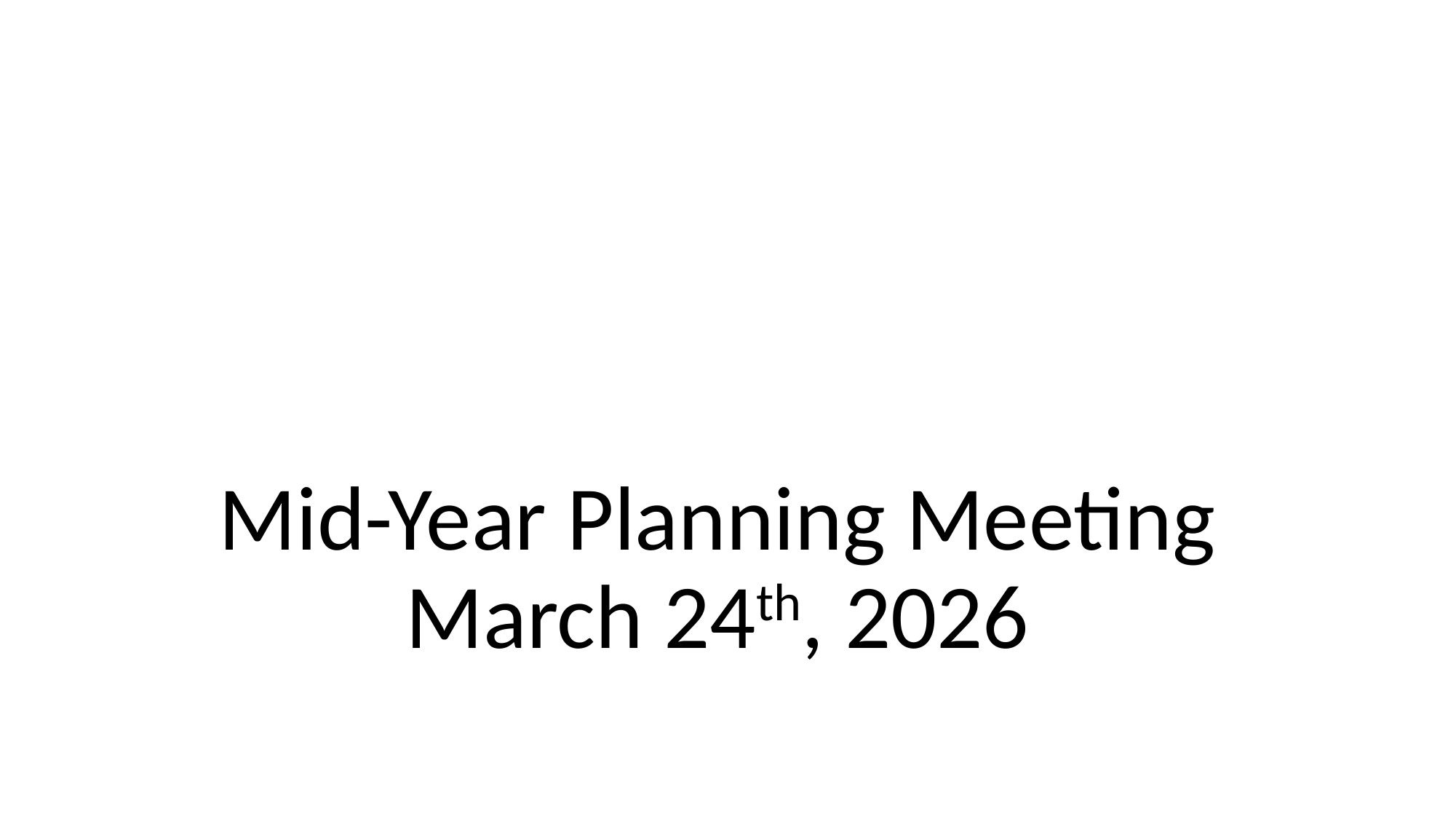

# Mid-Year Planning Meeting March 24th, 2026